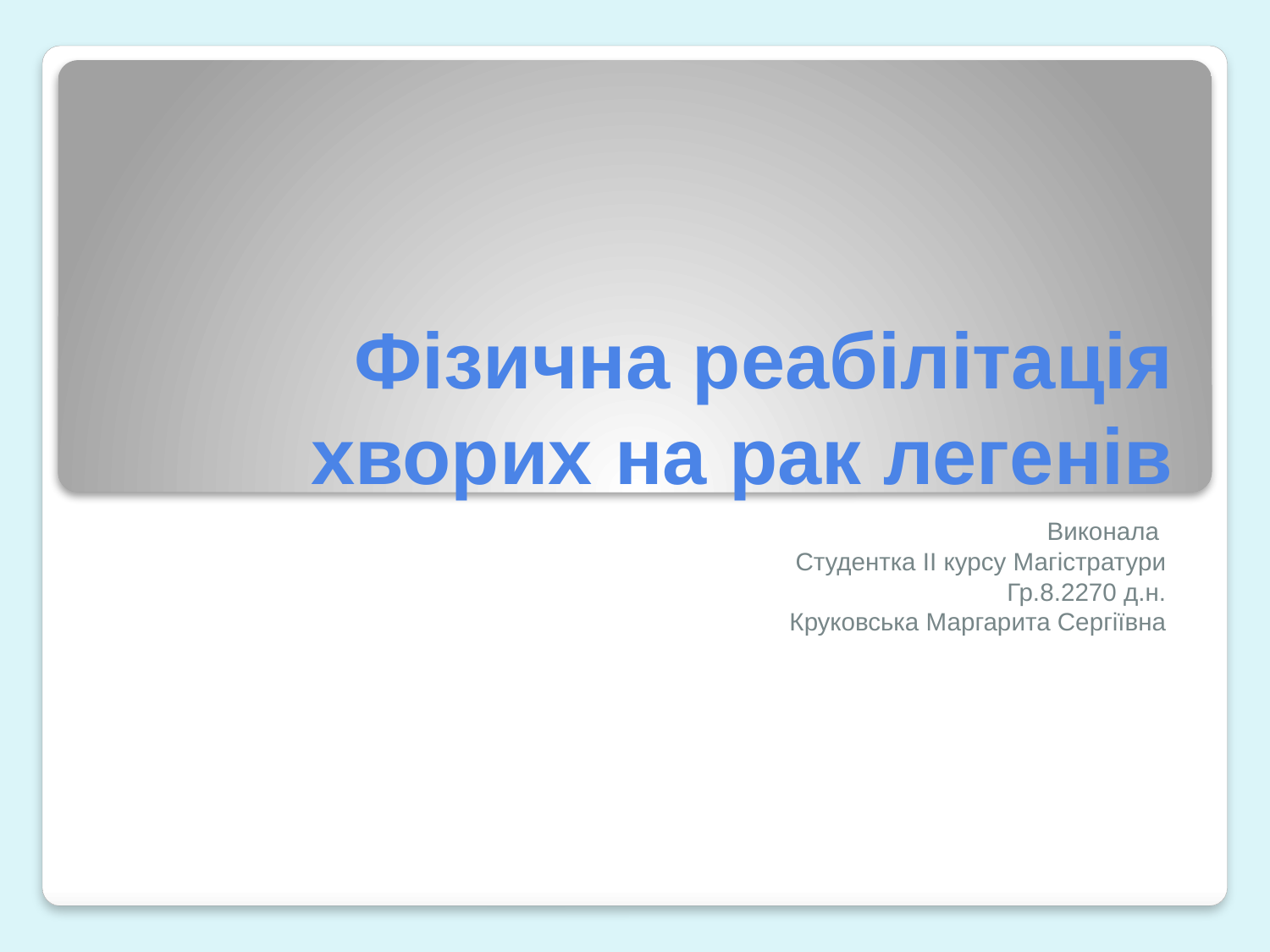

# Фізична реабілітація хворих на рак легенів
Виконала
Студентка ІІ курсу Магістратури
Гр.8.2270 д.н.
Круковська Маргарита Сергіївна